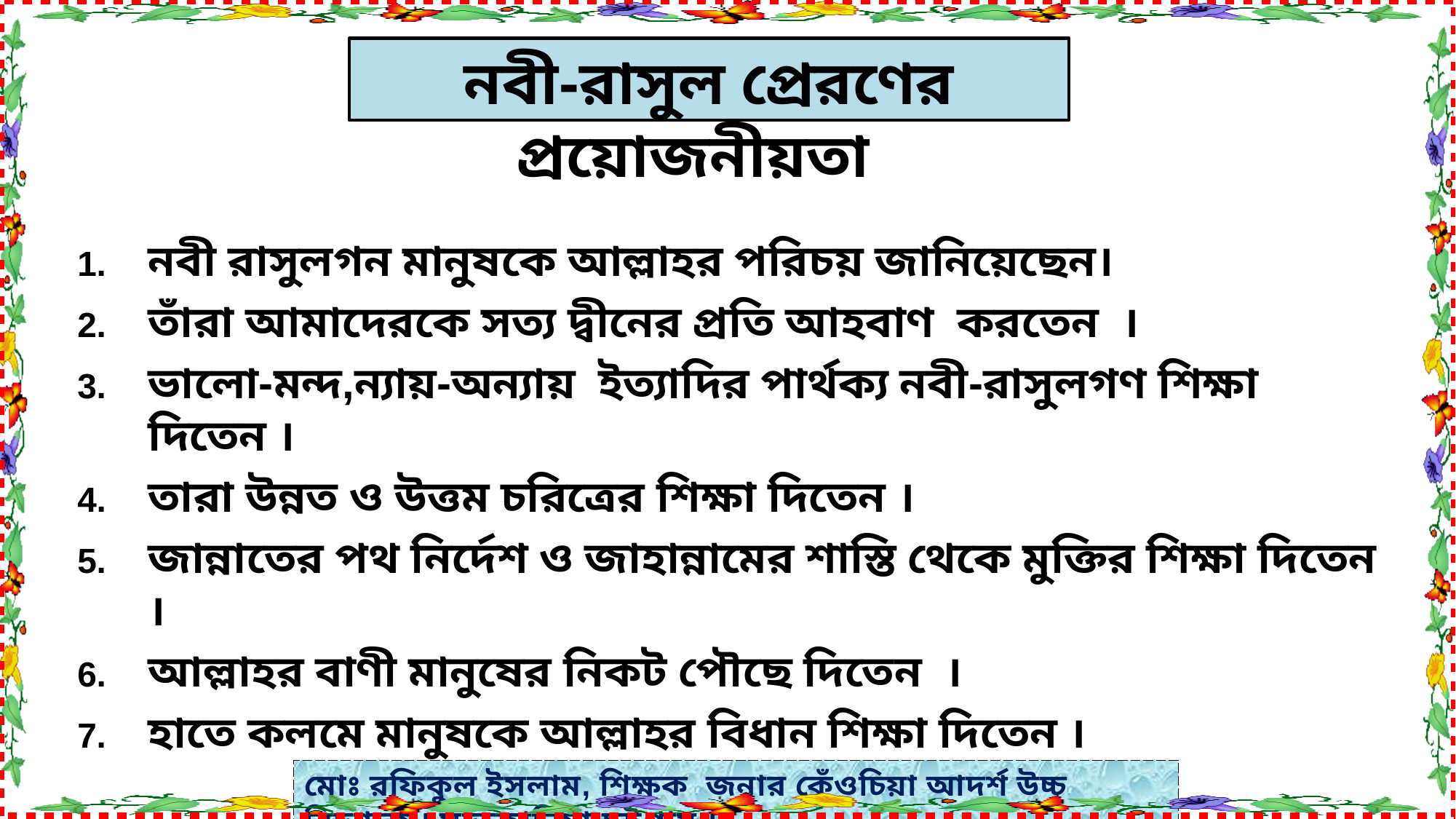

নবী-রাসুল প্রেরণের প্রয়োজনীয়তা
নবী রাসুলগন মানুষকে আল্লাহর পরিচয় জানিয়েছেন।
তাঁরা আমাদেরকে সত্য দ্বীনের প্রতি আহবাণ  করতেন  ।
ভালো-মন্দ,ন্যায়-অন্যায়  ইত্যাদির পার্থক্য নবী-রাসুলগণ শিক্ষা দিতেন ।
তারা উন্নত ও উত্তম চরিত্রের শিক্ষা দিতেন ।
জান্নাতের পথ নির্দেশ ও জাহান্নামের শাস্তি থেকে মুক্তির শিক্ষা দিতেন ।
আল্লাহর বাণী মানুষের নিকট পৌছে দিতেন  ।
হাতে কলমে মানুষকে আল্লাহর বিধান শিক্ষা দিতেন ।